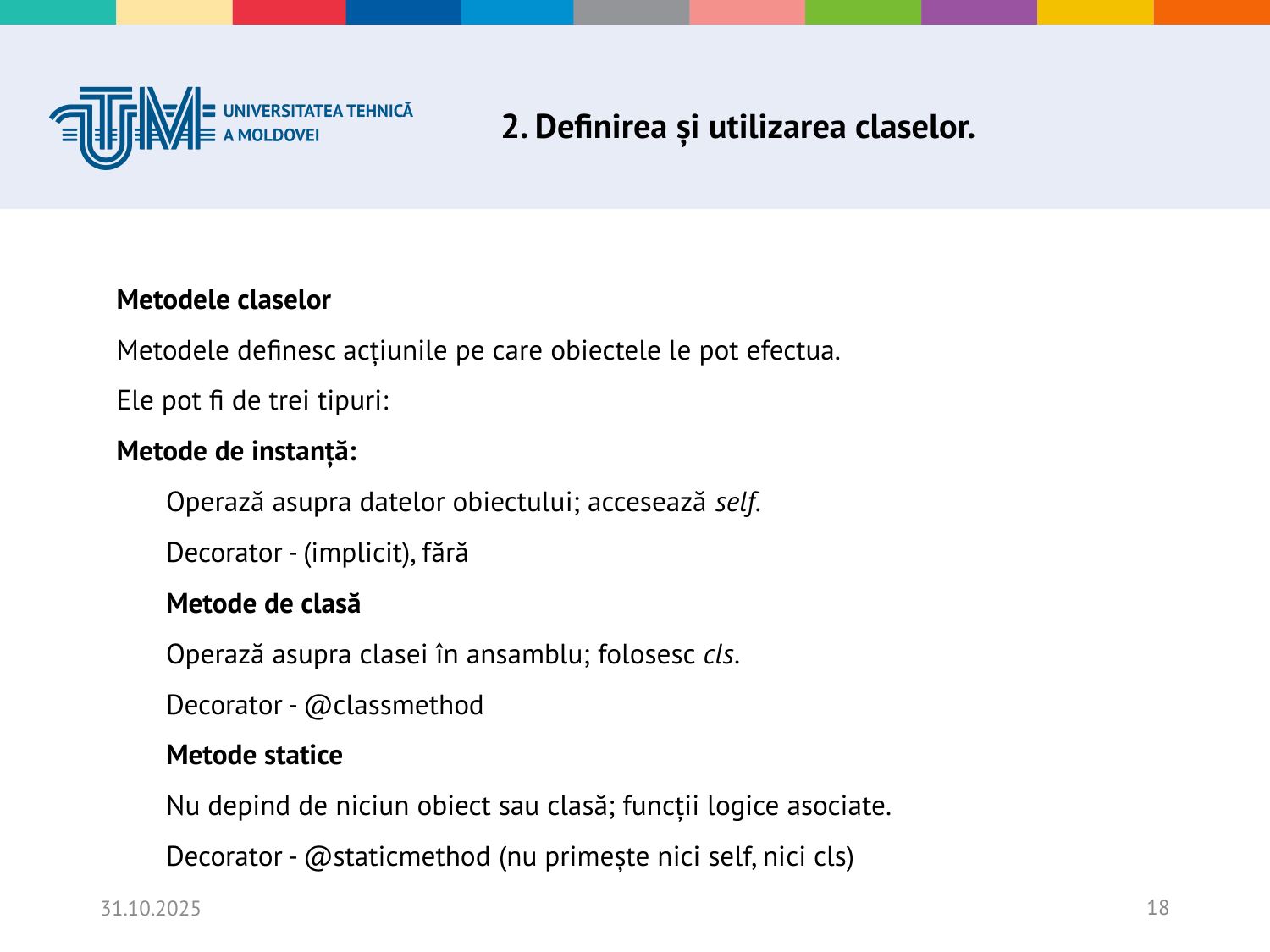

# 2. Definirea și utilizarea claselor.
Metodele claselor
Metodele definesc acțiunile pe care obiectele le pot efectua.
Ele pot fi de trei tipuri:
Metode de instanță:
Operază asupra datelor obiectului; accesează self.
Decorator - (implicit), fără
Metode de clasă
Operază asupra clasei în ansamblu; folosesc cls.
Decorator - @classmethod
Metode statice
Nu depind de niciun obiect sau clasă; funcții logice asociate.
Decorator - @staticmethod (nu primește nici self, nici cls)
31.10.2025
18